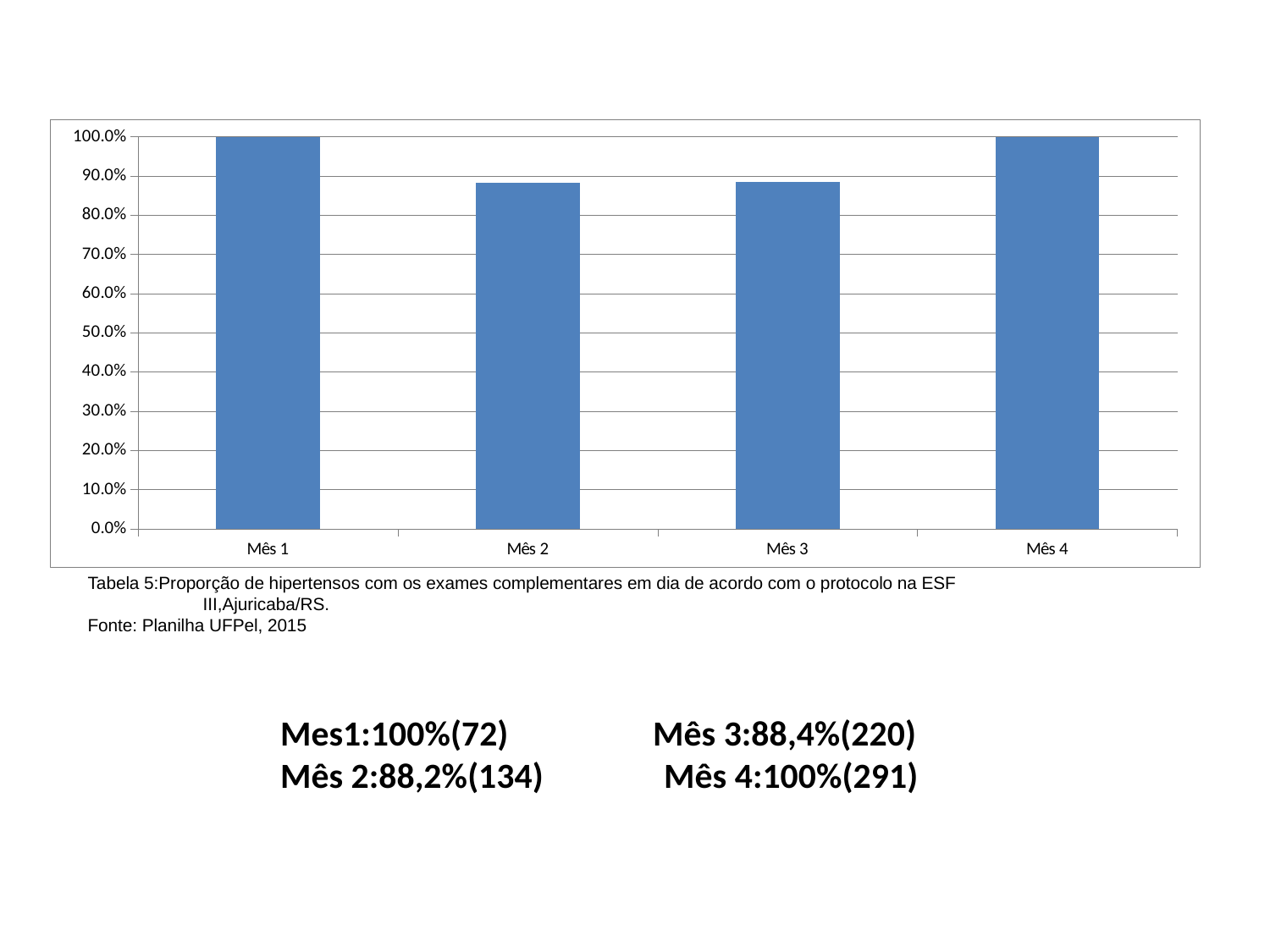

#

### Chart

| Category | Proporção de hipertensos com os exames complementares em dia de acordo com o protocolo |
|---|---|
| Mês 1 | 1.0 |
| Mês 2 | 0.881578947368421 |
| Mês 3 | 0.8835341365461847 |
| Mês 4 | 1.0 |
Tabela 5:Proporção de hipertensos com os exames complementares em dia de acordo com o protocolo na ESF 	             III,Ajuricaba/RS.
Fonte: Planilha UFPel, 2015

Mes1:100%(72)                  Mês 3:88,4%(220)
Mês 2:88,2%(134)               Mês 4:100%(291)